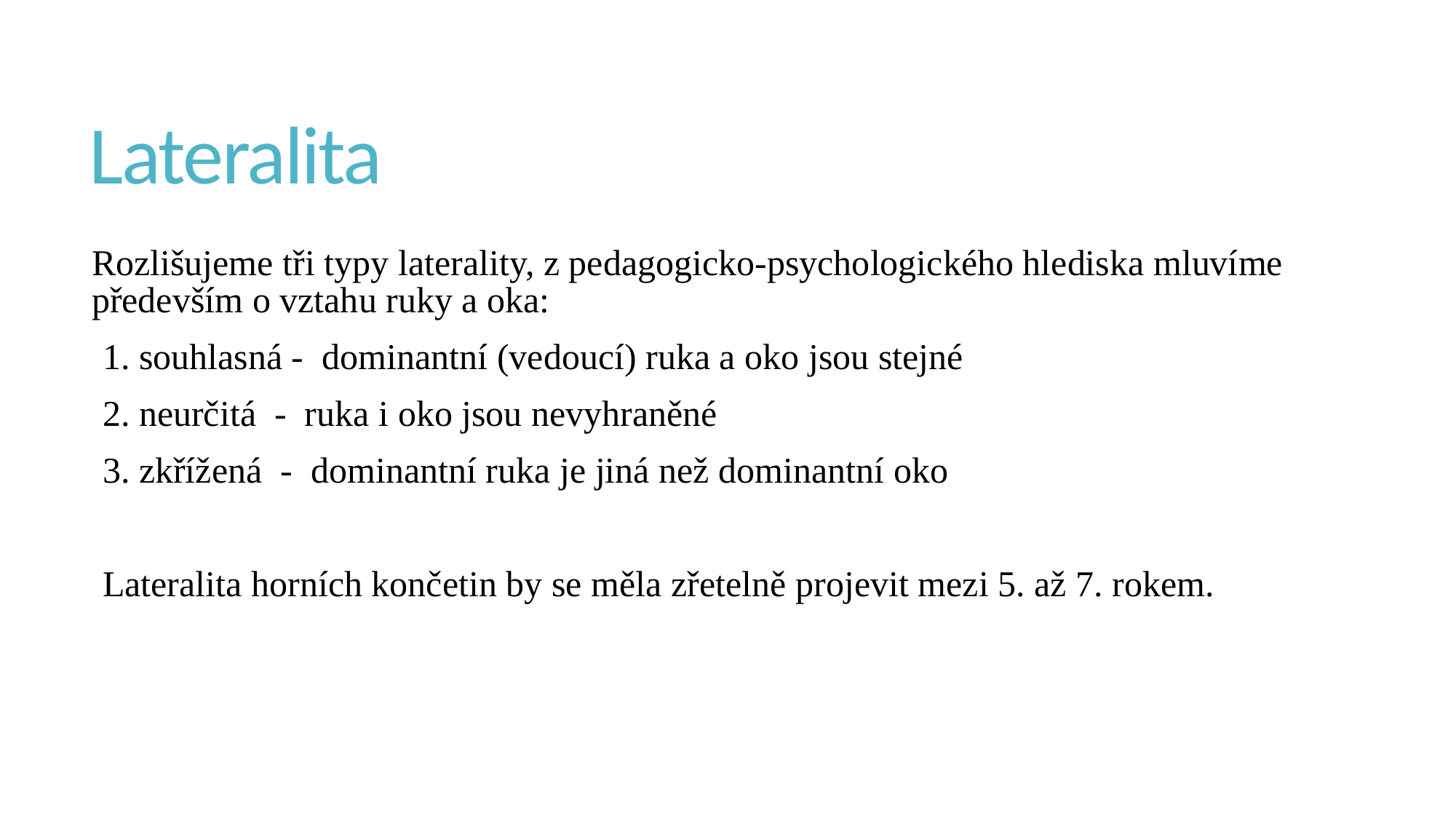

# Lateralita
Rozlišujeme tři typy laterality, z pedagogicko-psychologického hlediska mluvíme především o vztahu ruky a oka:
1. souhlasná -  dominantní (vedoucí) ruka a oko jsou stejné
2. neurčitá  -  ruka i oko jsou nevyhraněné
3. zkřížená  -  dominantní ruka je jiná než dominantní oko

Lateralita horních končetin by se měla zřetelně projevit mezi 5. až 7. rokem.